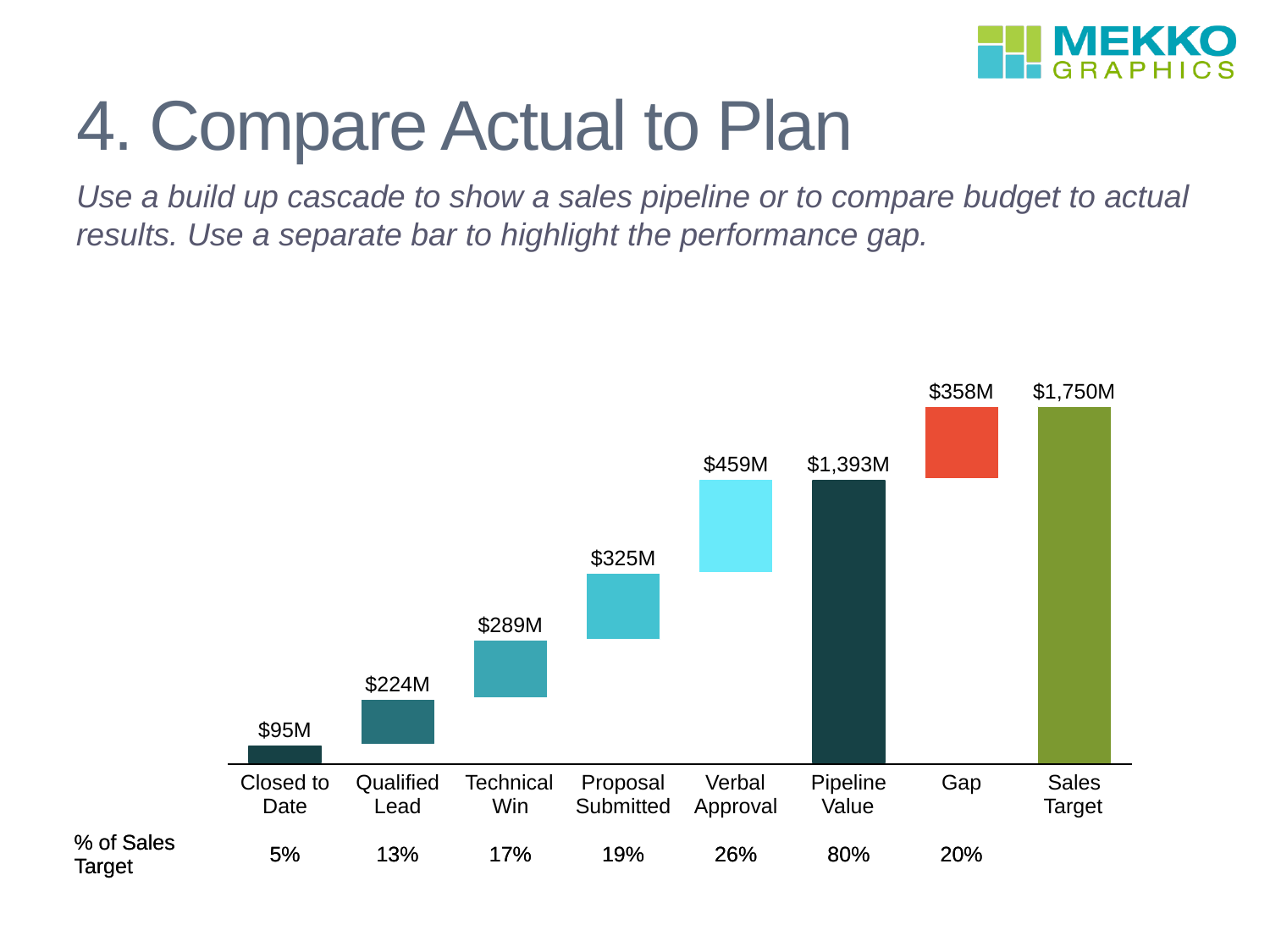

overall_1_132213371466038693 columns_1_132213371466038693
# 4. Compare Actual to Plan
Use a build up cascade to show a sales pipeline or to compare budget to actual results. Use a separate bar to highlight the performance gap.